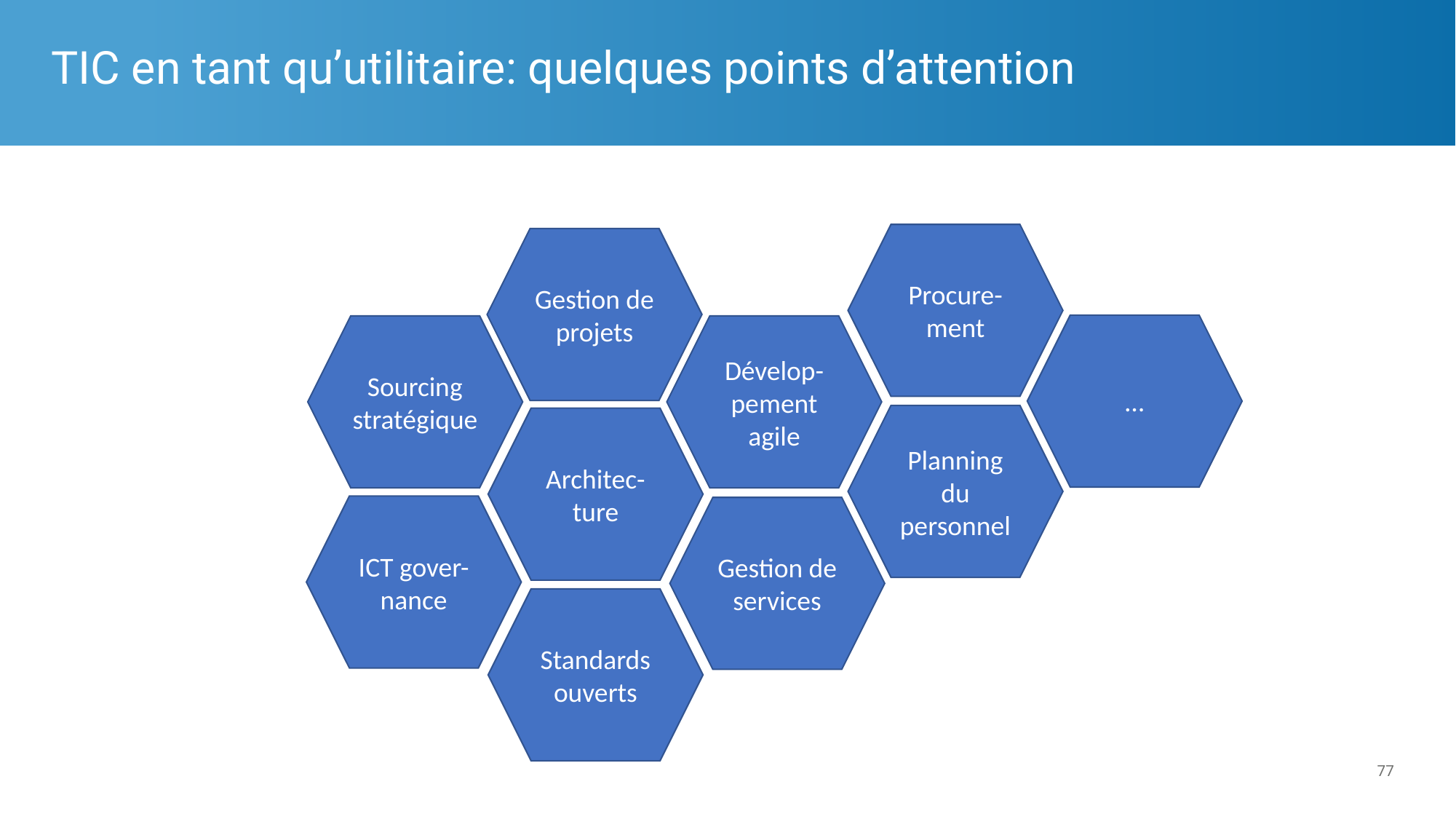

# TIC en tant qu’utilitaire: quelques points d’attention
Procure-ment
Gestion de projets
…
Sourcing stratégique
Dévelop-pement agile
Planning du personnel
Architec-ture
ICT gover-nance
Gestion de services
Standards ouverts
77